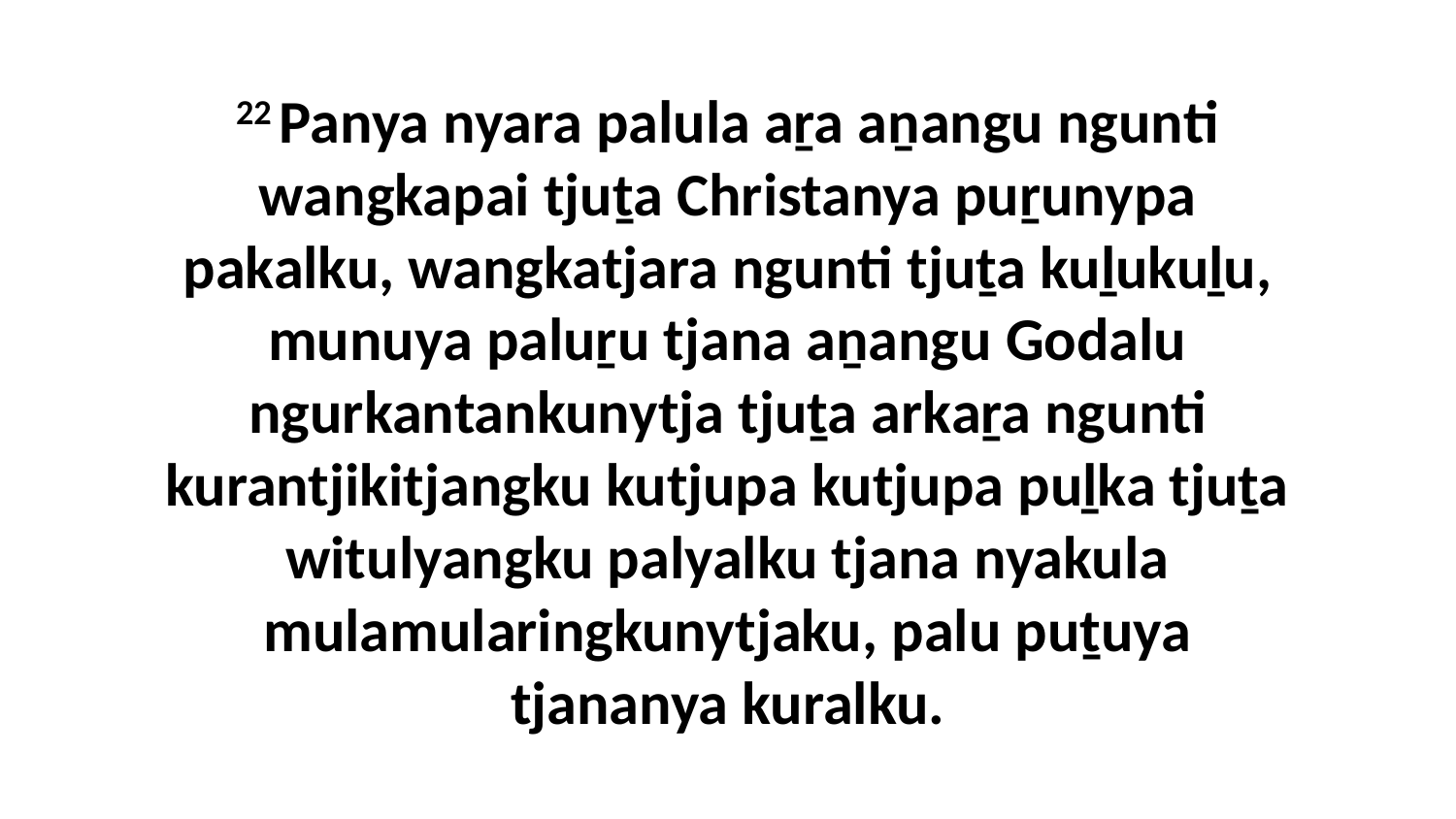

22 Panya nyara palula aṟa aṉangu ngunti wangkapai tjuṯa Christanya puṟunypa pakalku, wangkatjara ngunti tjuṯa kuḻukuḻu, munuya paluṟu tjana aṉangu Godalu ngurkantankunytja tjuṯa arkaṟa ngunti kurantjikitjangku kutjupa kutjupa puḻka tjuṯa witulyangku palyalku tjana nyakula mulamularingkunytjaku, palu puṯuya tjananya kuralku.